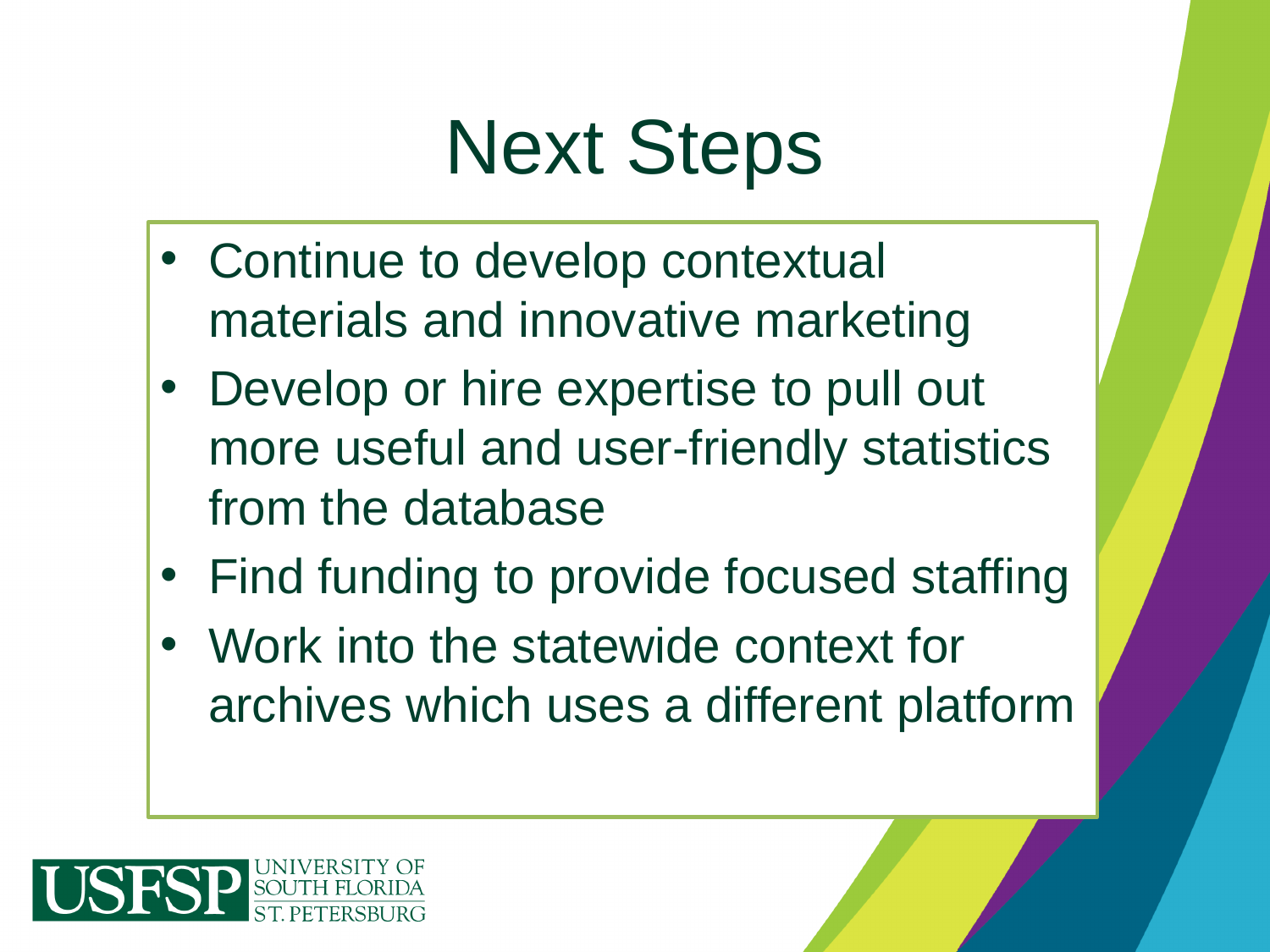

# Next Steps
Continue to develop contextual materials and innovative marketing
Develop or hire expertise to pull out more useful and user-friendly statistics from the database
Find funding to provide focused staffing
Work into the statewide context for archives which uses a different platform